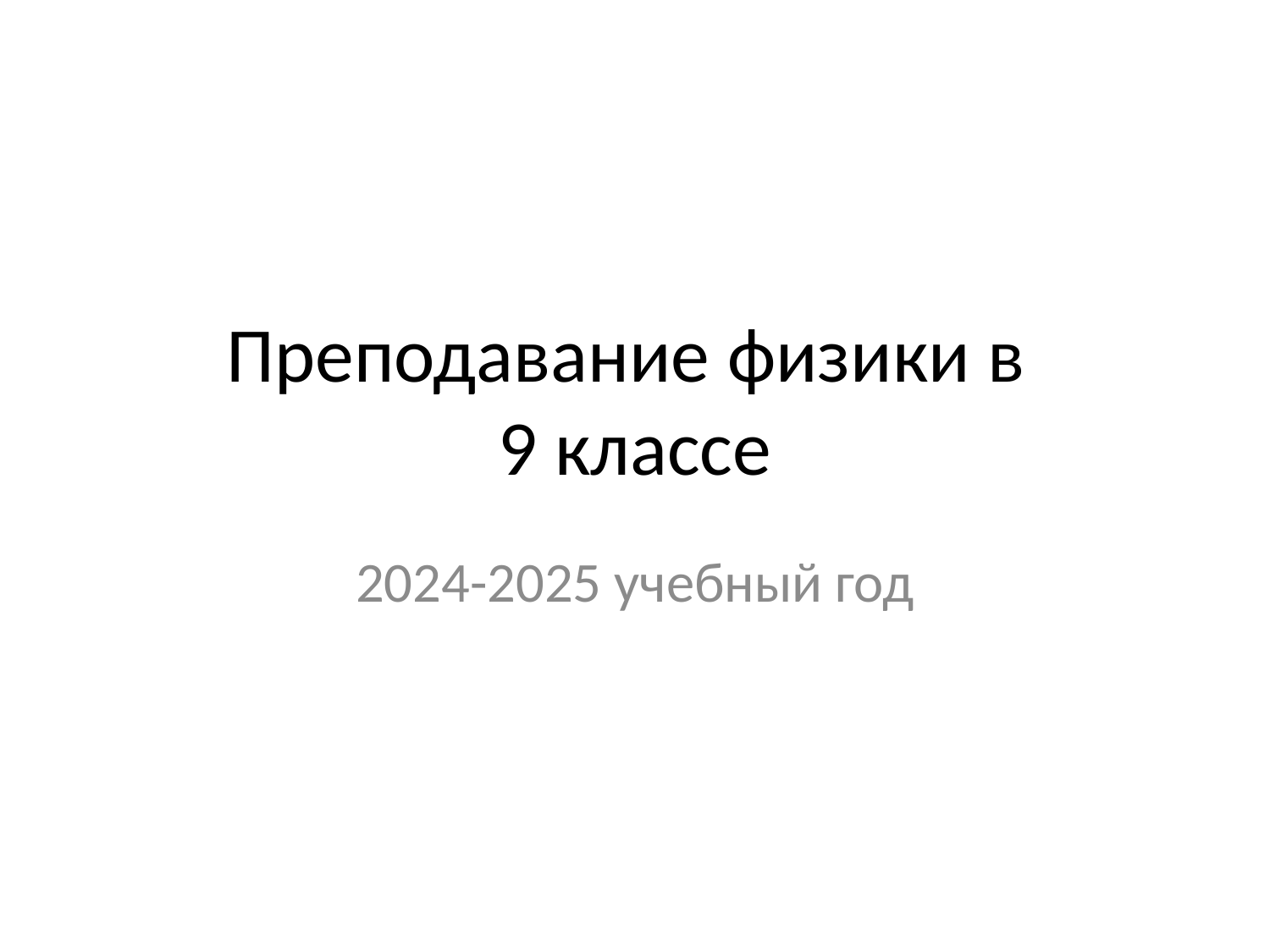

# Преподавание физики в 9 классе
2024-2025 учебный год